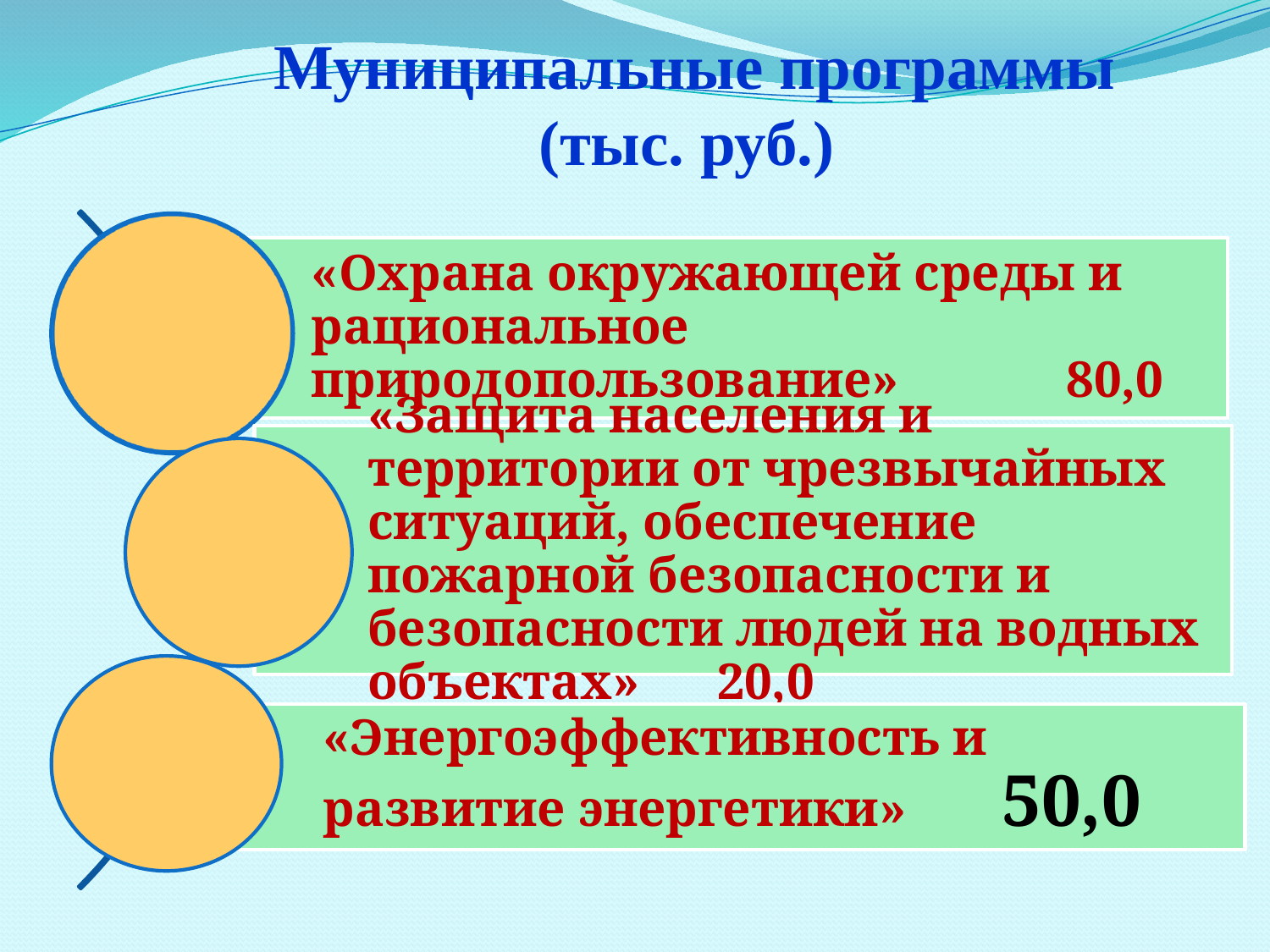

Муниципальные программы
 (тыс. руб.)
«Охрана окружающей среды и рациональное природопользование»             80,0
«Защита населения и территории от чрезвычайных ситуаций, обеспечение пожарной безопасности и безопасности людей на водных объектах»      20,0
«Энергоэффективность и развитие энергетики»       50,0